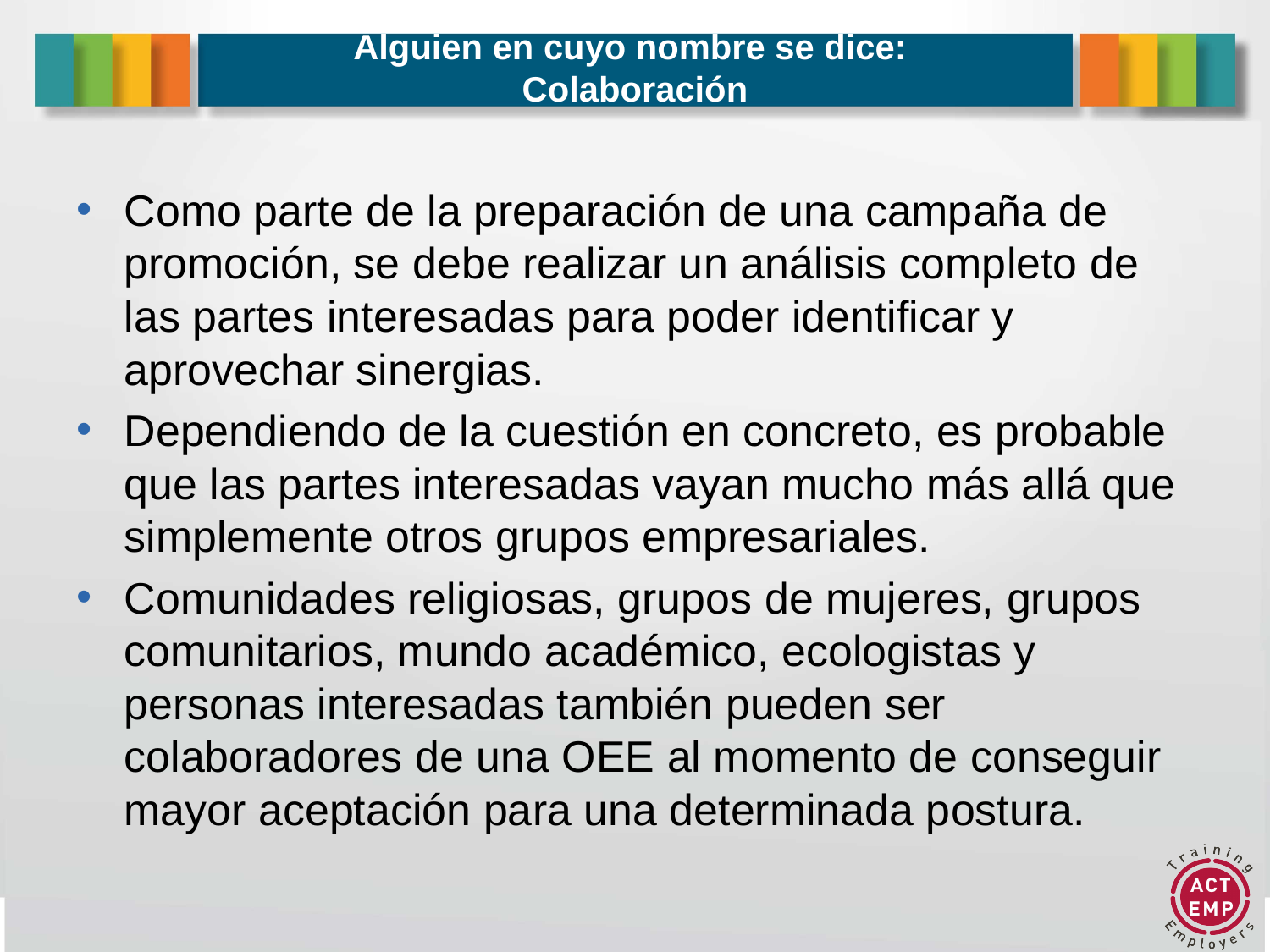

# Alguien en cuyo nombre se dice: Colaboración
Como parte de la preparación de una campaña de promoción, se debe realizar un análisis completo de las partes interesadas para poder identificar y aprovechar sinergias.
Dependiendo de la cuestión en concreto, es probable que las partes interesadas vayan mucho más allá que simplemente otros grupos empresariales.
Comunidades religiosas, grupos de mujeres, grupos comunitarios, mundo académico, ecologistas y personas interesadas también pueden ser colaboradores de una OEE al momento de conseguir mayor aceptación para una determinada postura.